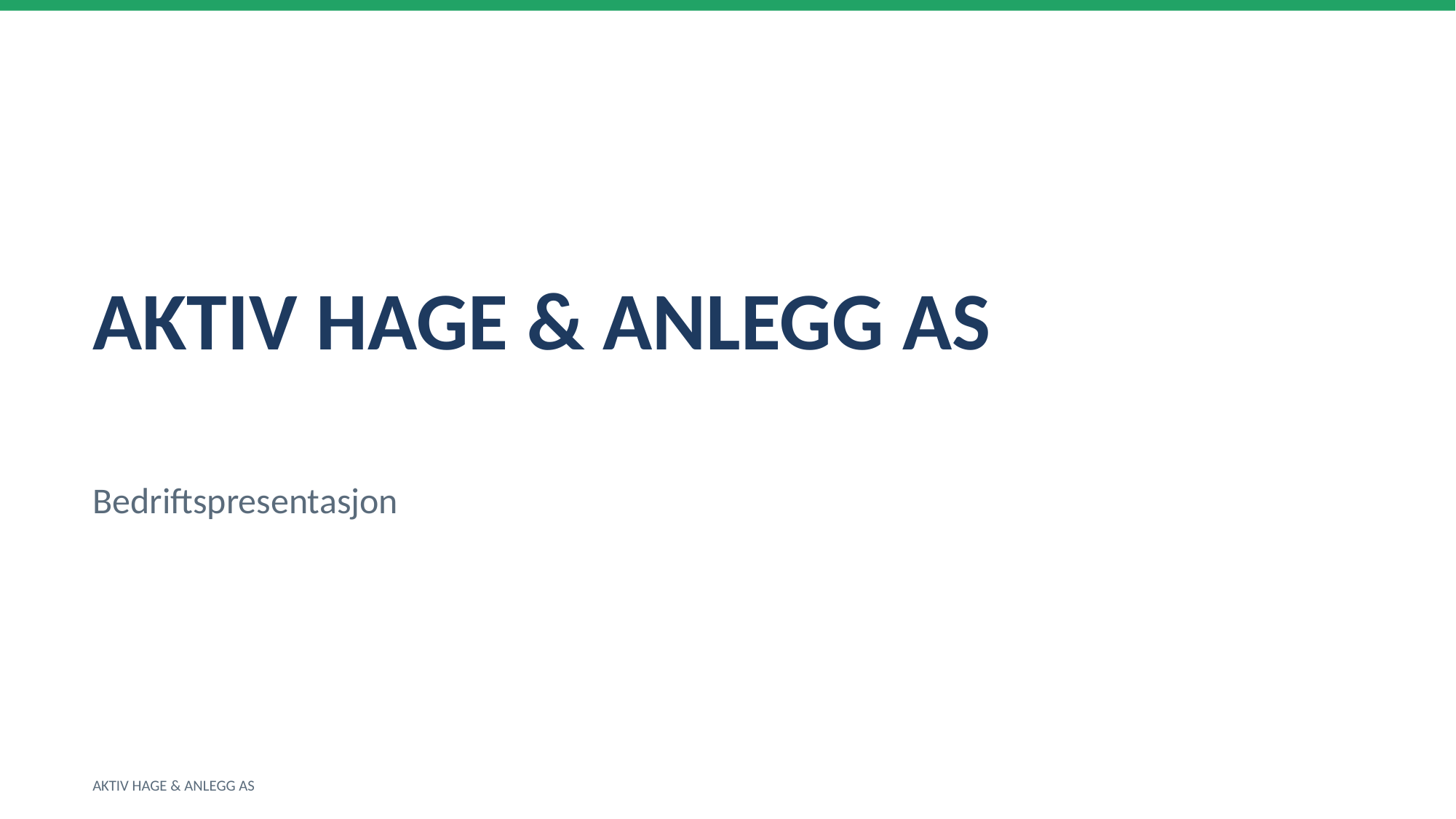

AKTIV HAGE & ANLEGG AS
Bedriftspresentasjon
AKTIV HAGE & ANLEGG AS